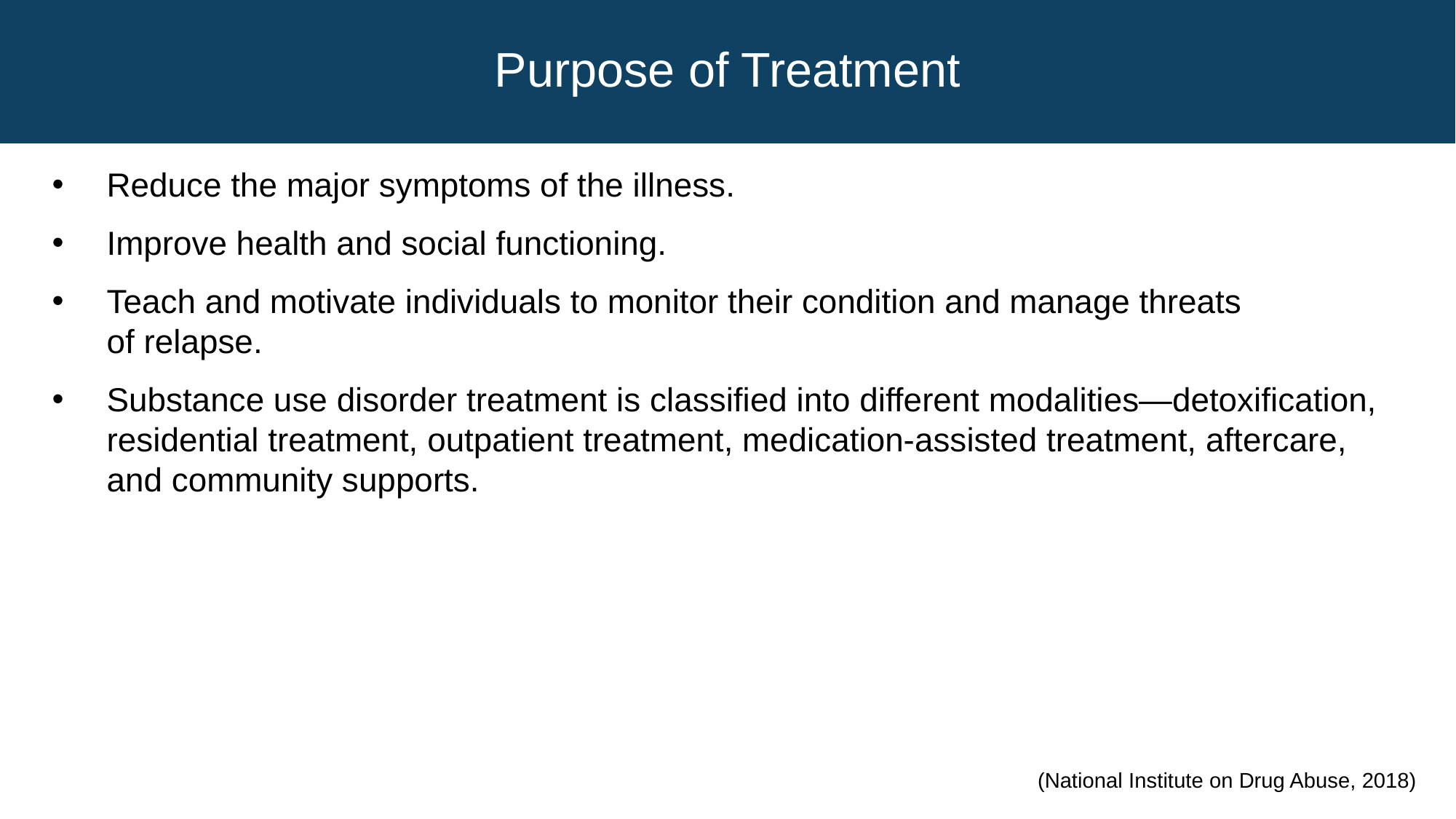

Purpose of Treatment

Treatment Outcomes
Treatment Outcomes
Reduce the major symptoms of the illness.
Improve health and social functioning.
Teach and motivate individuals to monitor their condition and manage threats
of relapse.
Substance use disorder treatment is classified into different modalities—detoxification, residential treatment, outpatient treatment, medication-assisted treatment, aftercare, and community supports.
(National Institute on Drug Abuse, 2018)